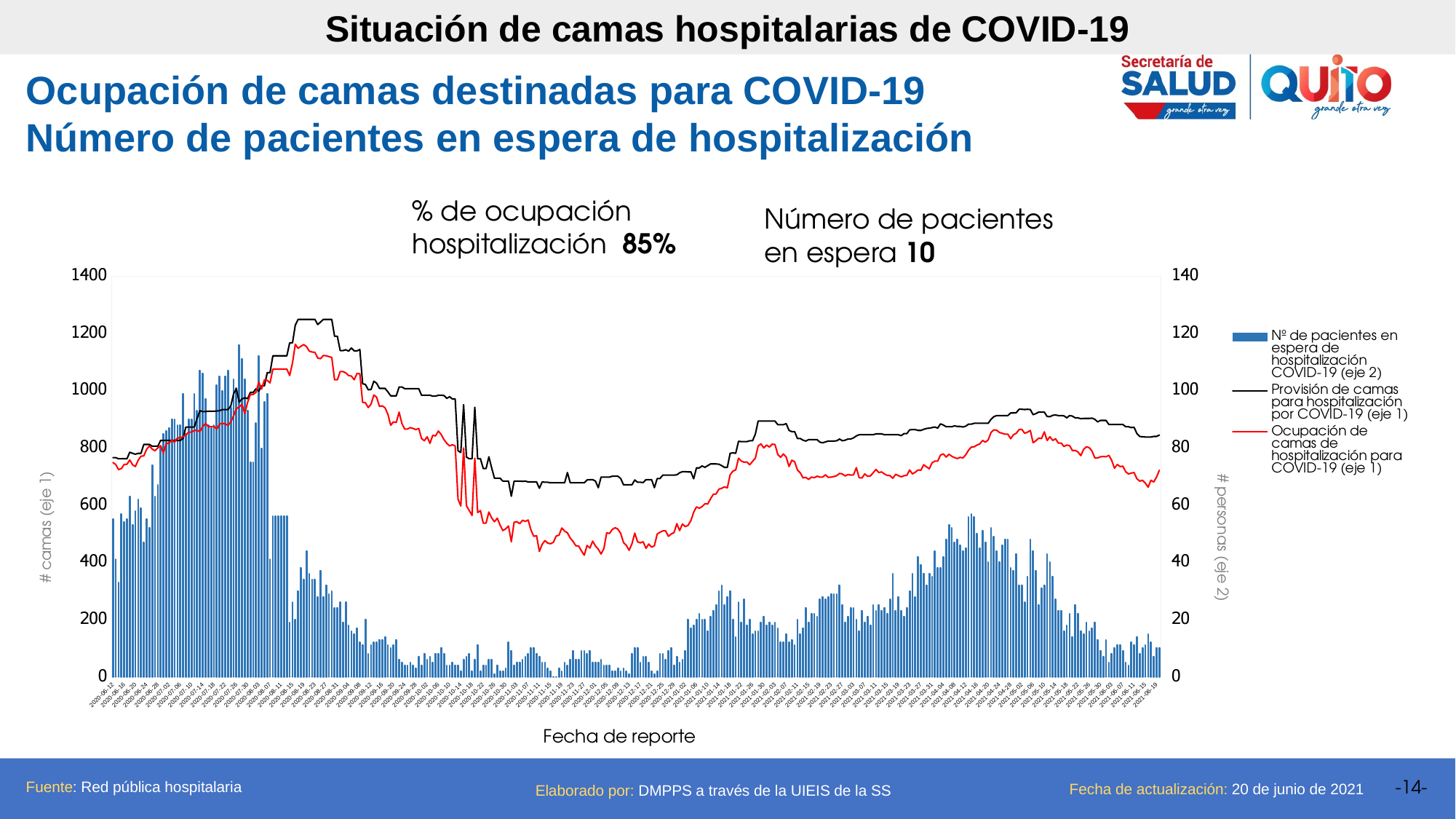

Situación de camas hospitalarias de COVID-19
Ocupación de camas destinadas para COVID-19
Número de pacientes en espera de hospitalización
% de ocupación hospitalización  85%
Número de pacientes en espera 10

### Chart

| Category | Nº de pacientes en espera de hospitalización COVID-19 (eje 2) | Provisión de camas para hospitalización por COVID-19 (eje 1) | Ocupación de camas de hospitalización para COVID-19 (eje 1) |
|---|---|---|---|
Fuente: Red pública hospitalaria
Elaborado por: DMPPS a través de la UIEIS de la SS
Fecha de actualización: 20 de junio de 2021
-14-